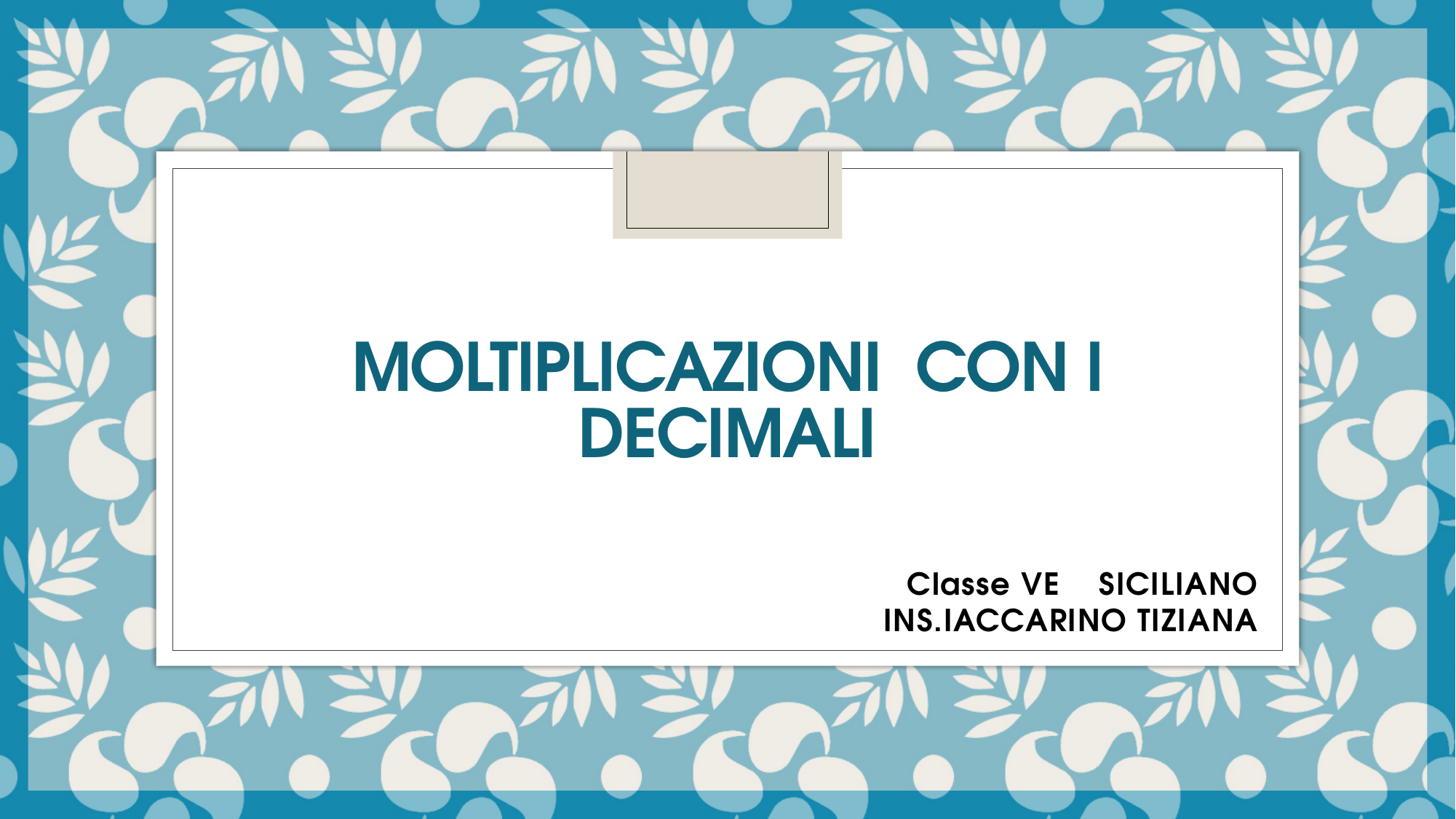

# Moltiplicazioni  con i decimali
Classe VE    SICILIANO
INS.IACCARINO TIZIANA